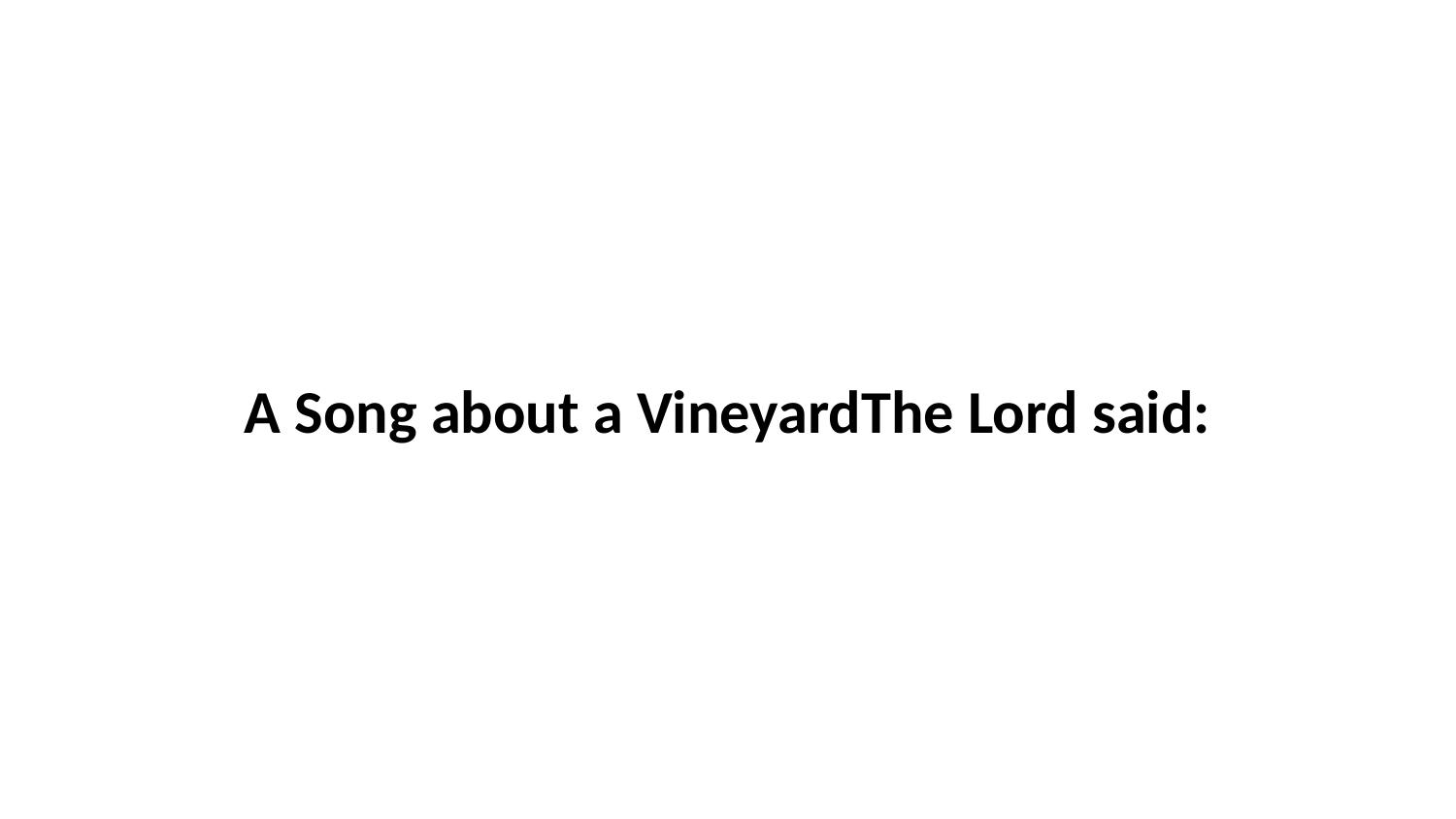

A Song about a VineyardThe Lord said: